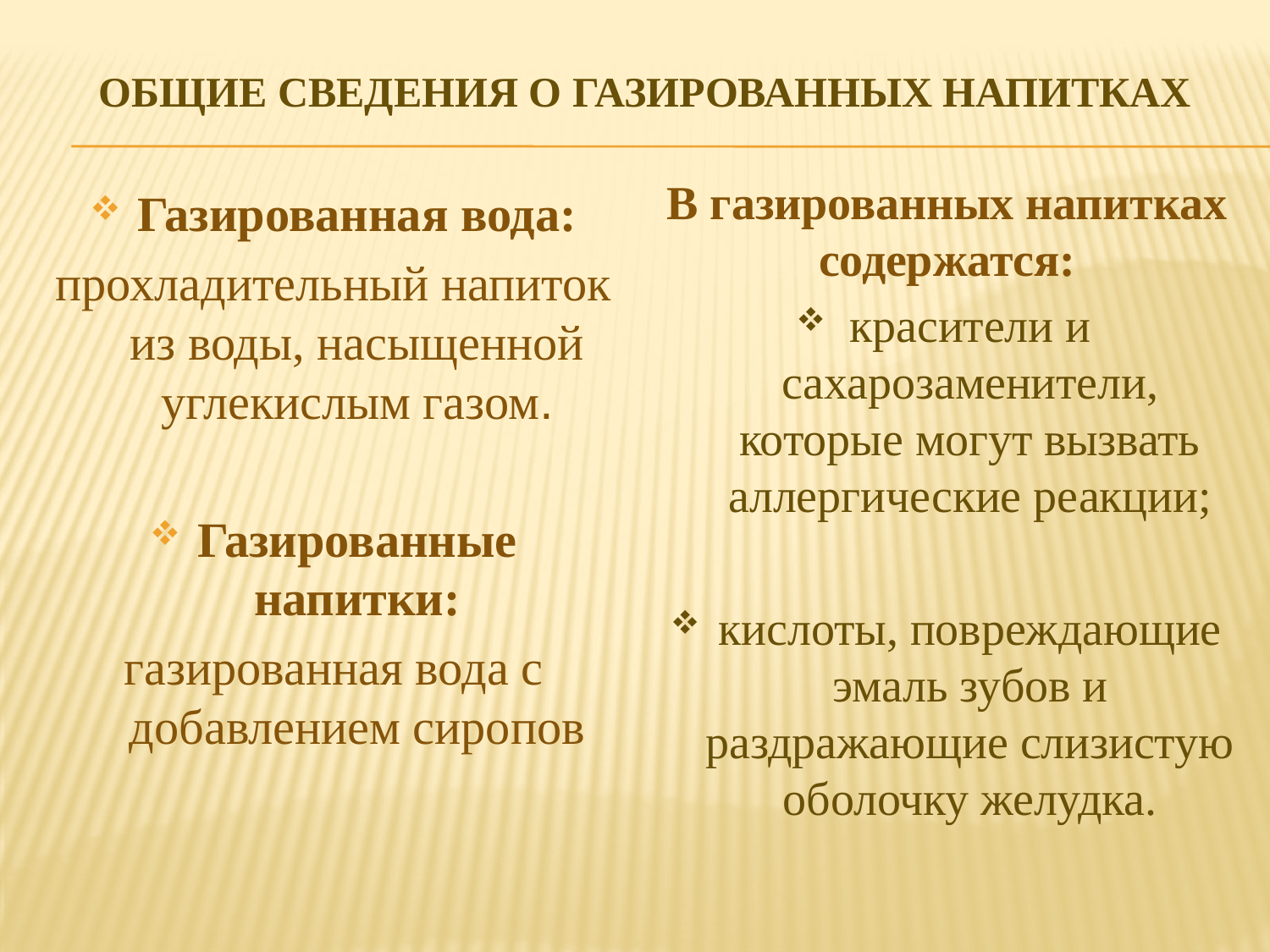

# Общие сведения о газированных напитках
В газированных напитках содержатся:
красители и сахарозаменители, которые могут вызвать аллергические реакции;

кислоты, повреждающие эмаль зубов и раздражающие слизистую оболочку желудка.

Газированная вода:
прохладительный напиток из воды, насыщенной углекислым газом.

Газированные напитки:
газированная вода с добавлением сиропов